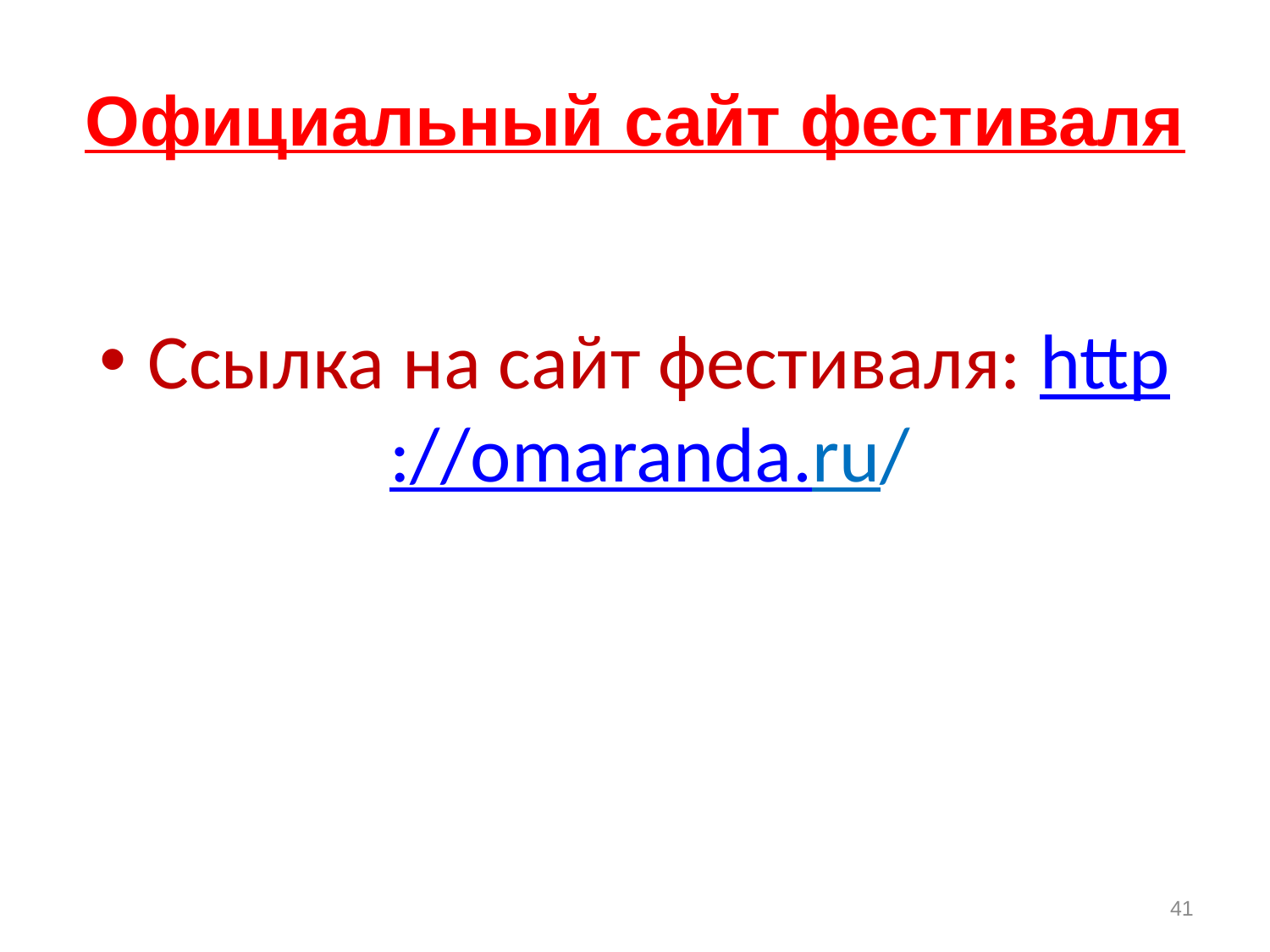

# Официальный сайт фестиваля

Ссылка на сайт фестиваля: http://omaranda.ru/

41